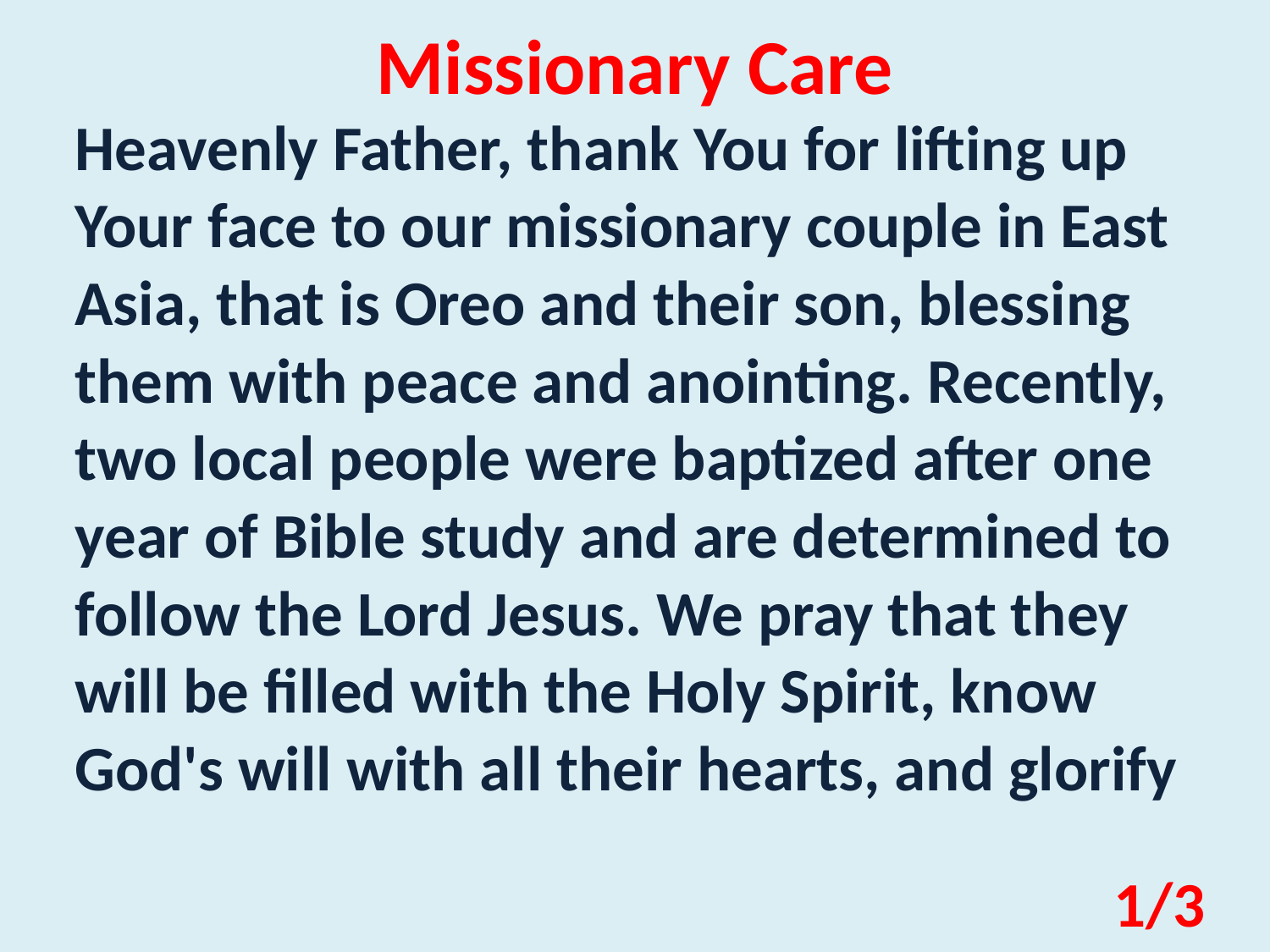

Missionary Care
Heavenly Father, thank You for lifting up Your face to our missionary couple in East Asia, that is Oreo and their son, blessing them with peace and anointing. Recently, two local people were baptized after one year of Bible study and are determined to follow the Lord Jesus. We pray that they will be filled with the Holy Spirit, know God's will with all their hearts, and glorify
1/3